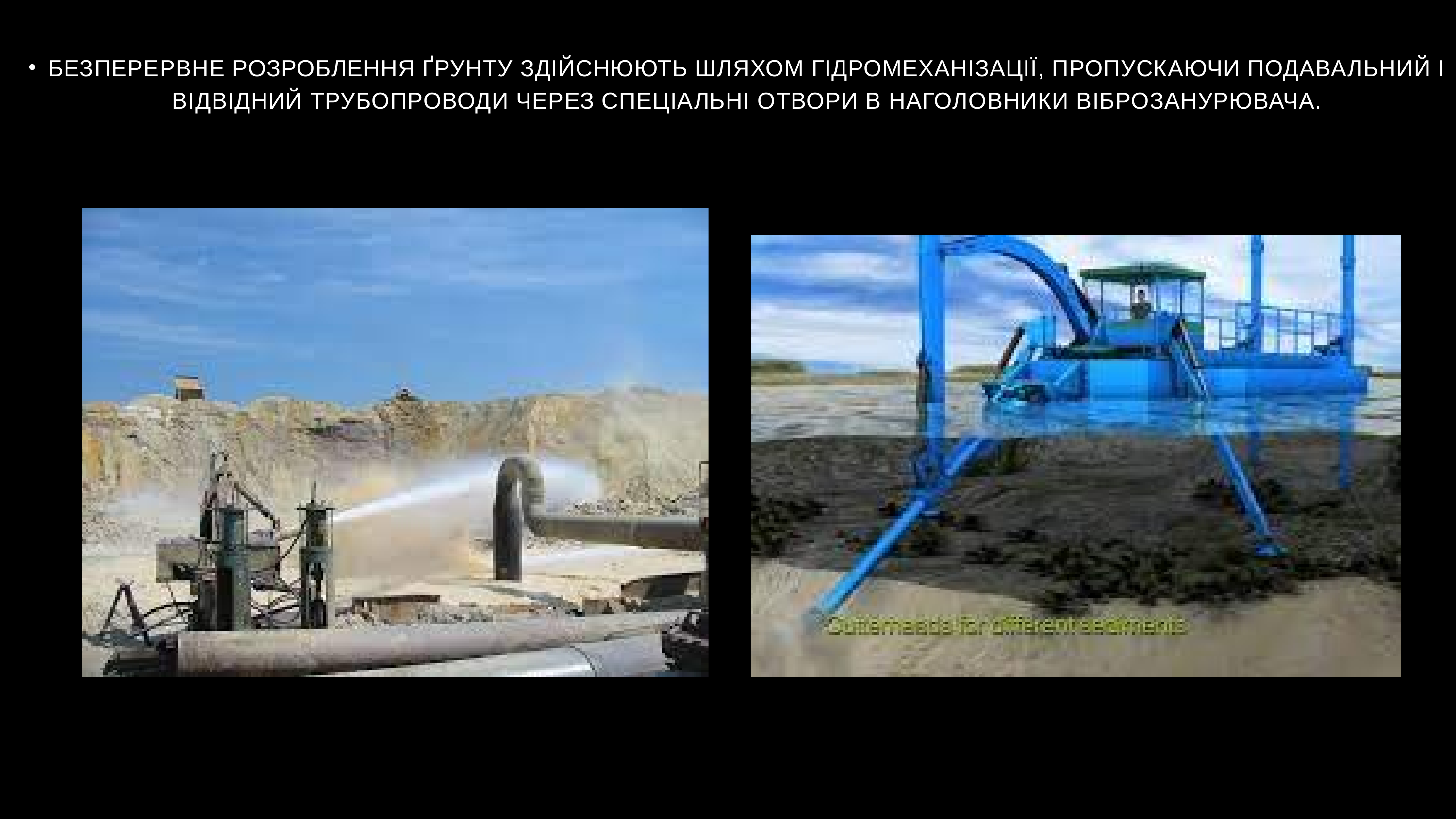

БЕЗПЕРЕРВНЕ РОЗРОБЛЕННЯ ҐРУНТУ ЗДІЙСНЮЮТЬ ШЛЯХОМ ГІДРОМЕХАНІЗАЦІЇ, ПРОПУСКАЮЧИ ПОДАВАЛЬНИЙ І ВІДВІДНИЙ ТРУБОПРОВОДИ ЧЕРЕЗ СПЕЦІАЛЬНІ ОТВОРИ В НАГОЛОВНИКИ ВІБРОЗАНУРЮВАЧА.